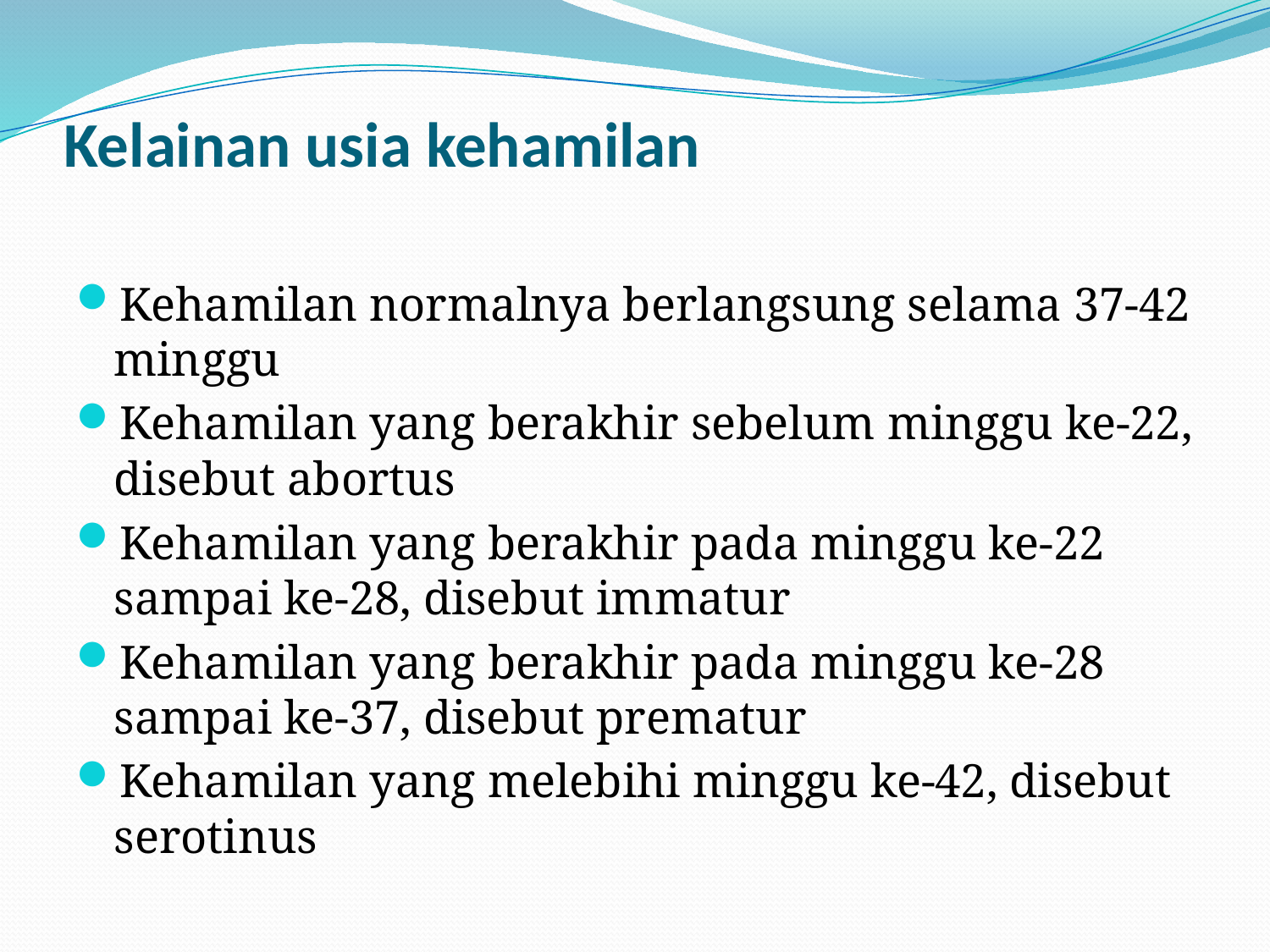

# Kelainan usia kehamilan
Kehamilan normalnya berlangsung selama 37-42 minggu
Kehamilan yang berakhir sebelum minggu ke-22, disebut abortus
Kehamilan yang berakhir pada minggu ke-22 sampai ke-28, disebut immatur
Kehamilan yang berakhir pada minggu ke-28 sampai ke-37, disebut prematur
Kehamilan yang melebihi minggu ke-42, disebut serotinus